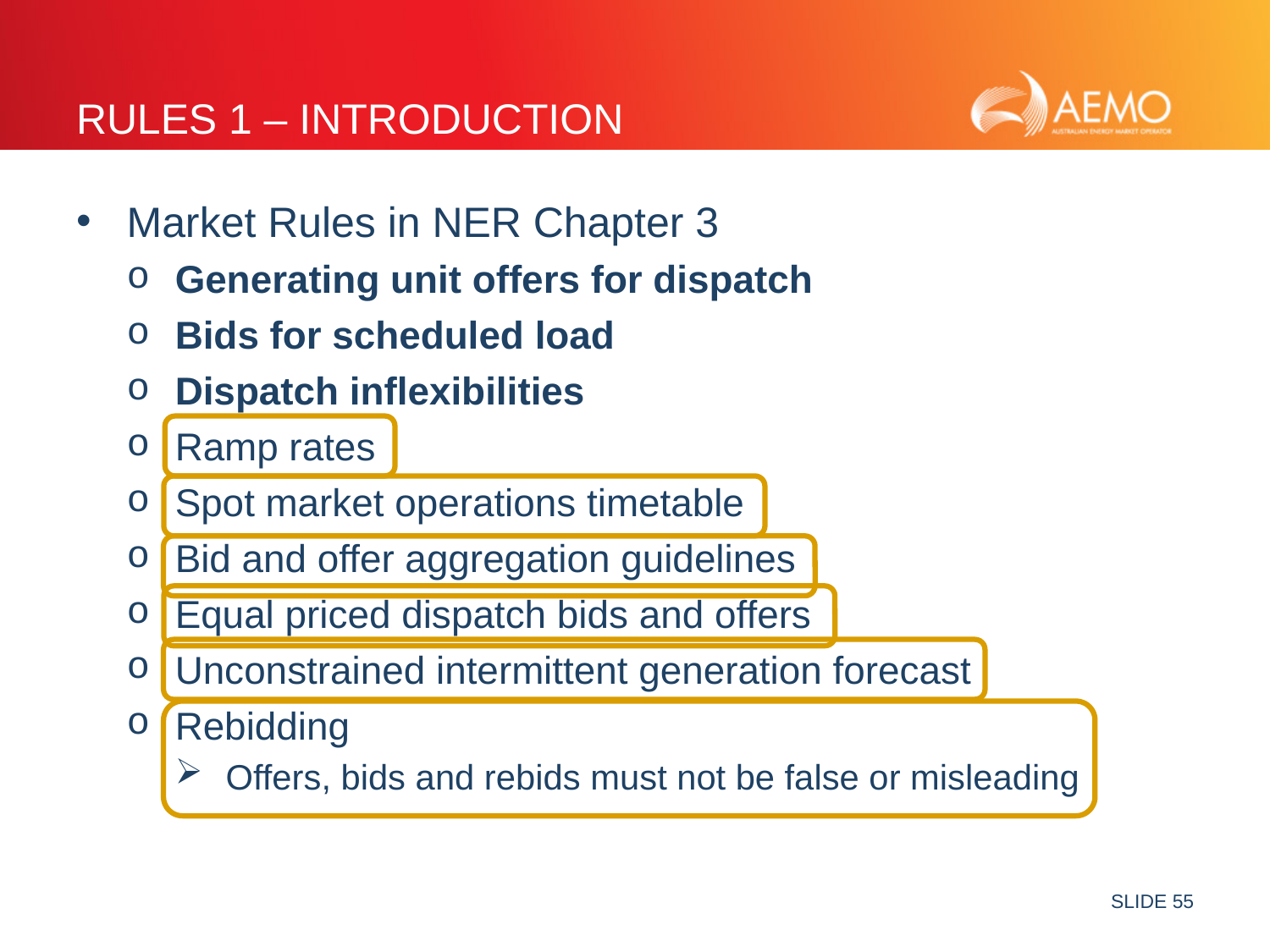

# Rules 1 – Introduction
Market Rules in NER Chapter 3
Generating unit offers for dispatch
Bids for scheduled load
Dispatch inflexibilities
Ramp rates
Spot market operations timetable
Bid and offer aggregation guidelines
Equal priced dispatch bids and offers
Unconstrained intermittent generation forecast
Rebidding
Offers, bids and rebids must not be false or misleading